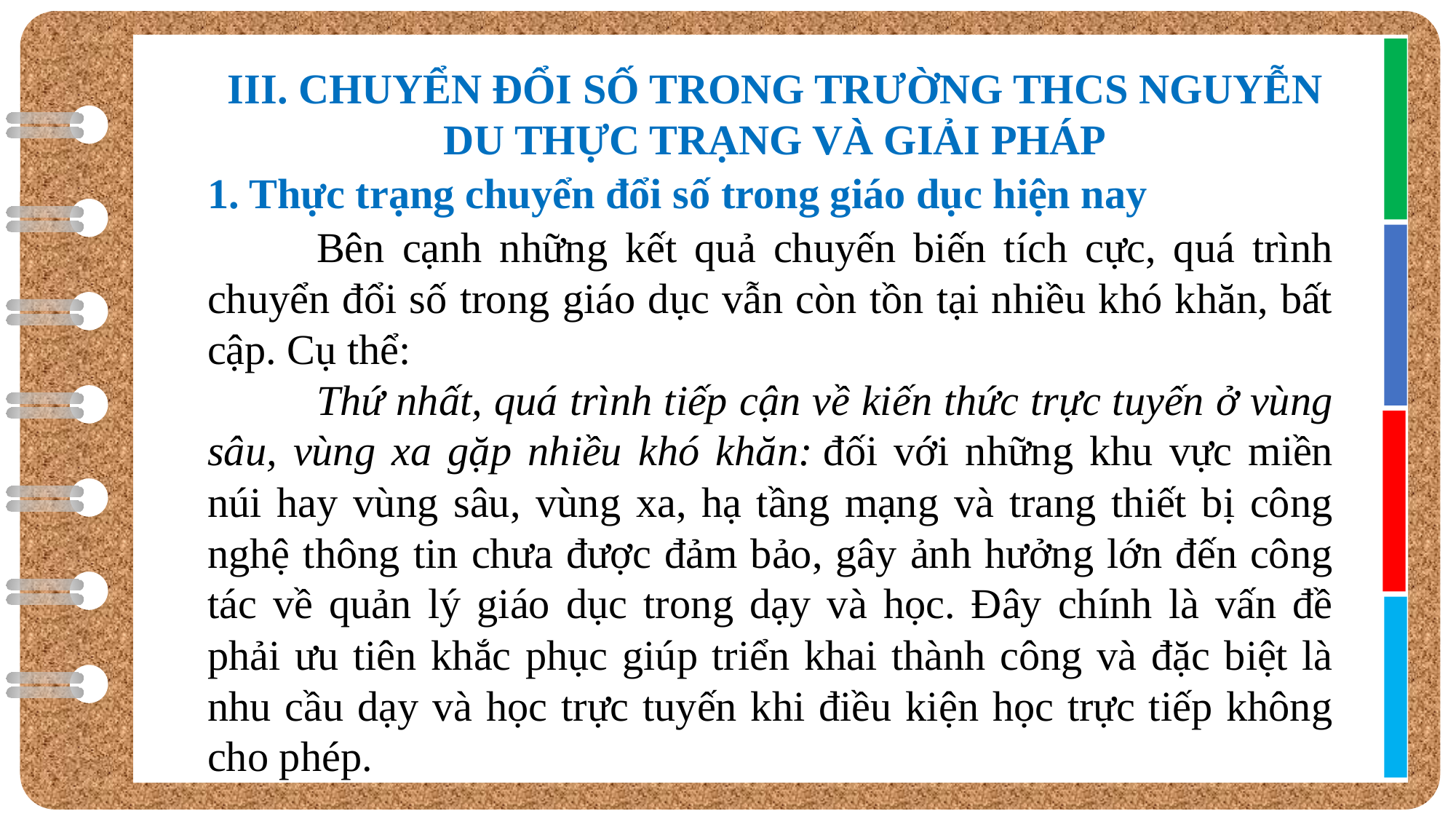

III. CHUYỂN ĐỔI SỐ TRONG TRƯỜNG THCS NGUYỄN DU THỰC TRẠNG VÀ GIẢI PHÁP

1. Thực trạng chuyển đổi số trong giáo dục hiện nay
	Bên cạnh những kết quả chuyến biến tích cực, quá trình chuyển đổi số trong giáo dục vẫn còn tồn tại nhiều khó khăn, bất cập. Cụ thể:
	Thứ nhất, quá trình tiếp cận về kiến thức trực tuyến ở vùng sâu, vùng xa gặp nhiều khó khăn: đối với những khu vực miền núi hay vùng sâu, vùng xa, hạ tầng mạng và trang thiết bị công nghệ thông tin chưa được đảm bảo, gây ảnh hưởng lớn đến công tác về quản lý giáo dục trong dạy và học. Đây chính là vấn đề phải ưu tiên khắc phục giúp triển khai thành công và đặc biệt là nhu cầu dạy và học trực tuyến khi điều kiện học trực tiếp không cho phép.